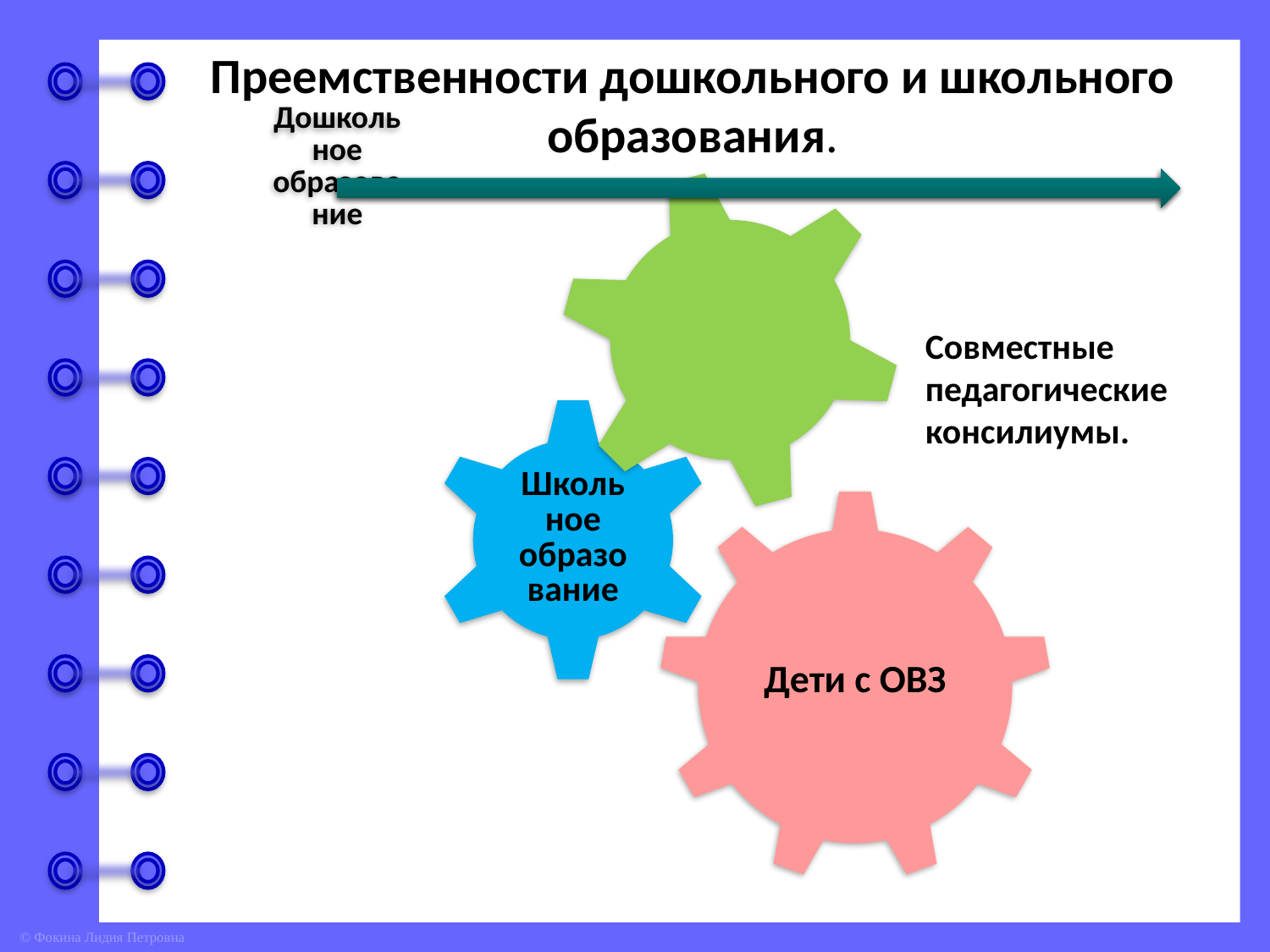

# Преемственности дошкольного и школьного образования.
Дети с ОВЗ
Школьное образование
Совместные педагогические консилиумы.